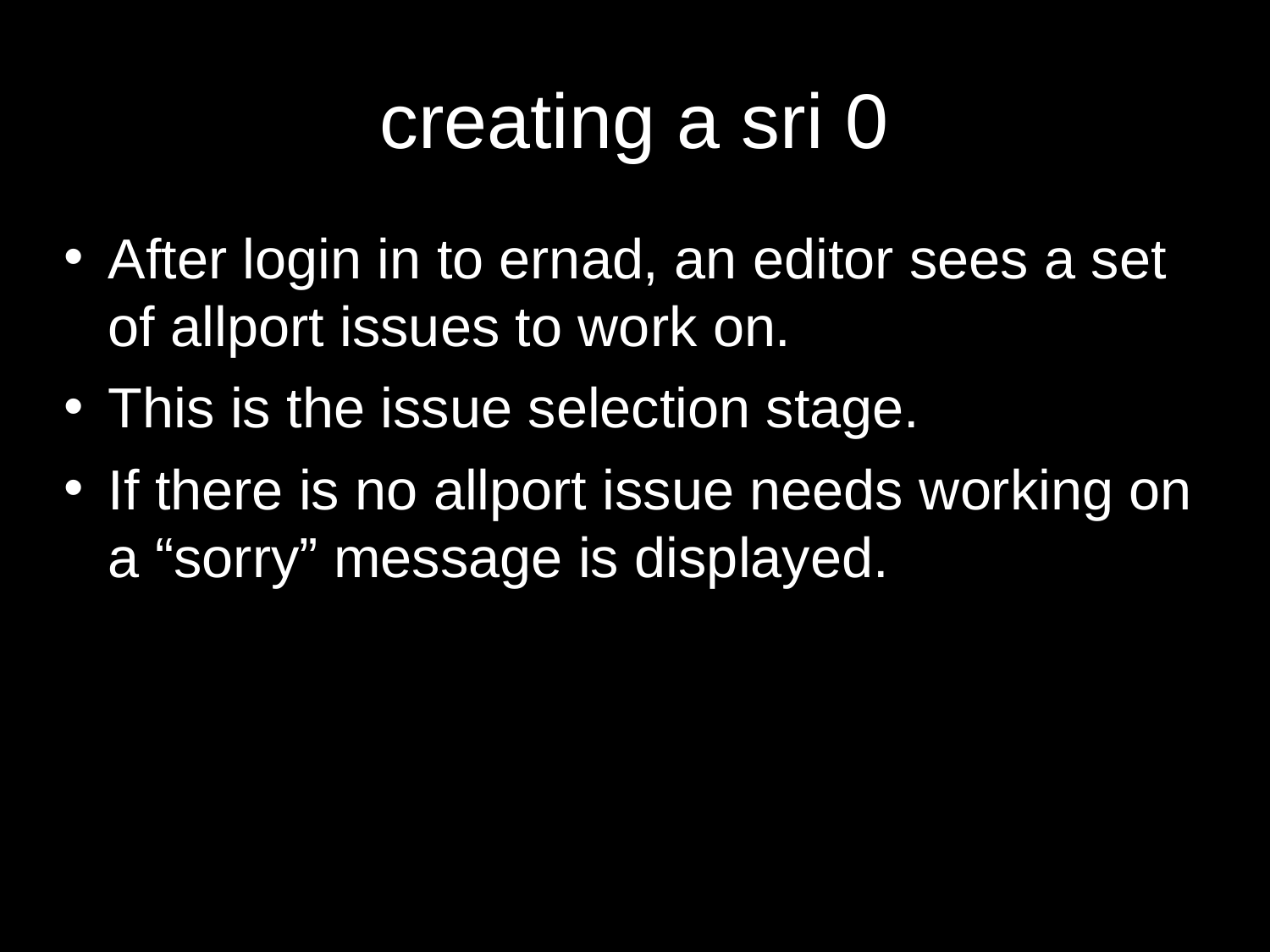

# creating a sri 0
After login in to ernad, an editor sees a set of allport issues to work on.
This is the issue selection stage.
If there is no allport issue needs working on a “sorry” message is displayed.